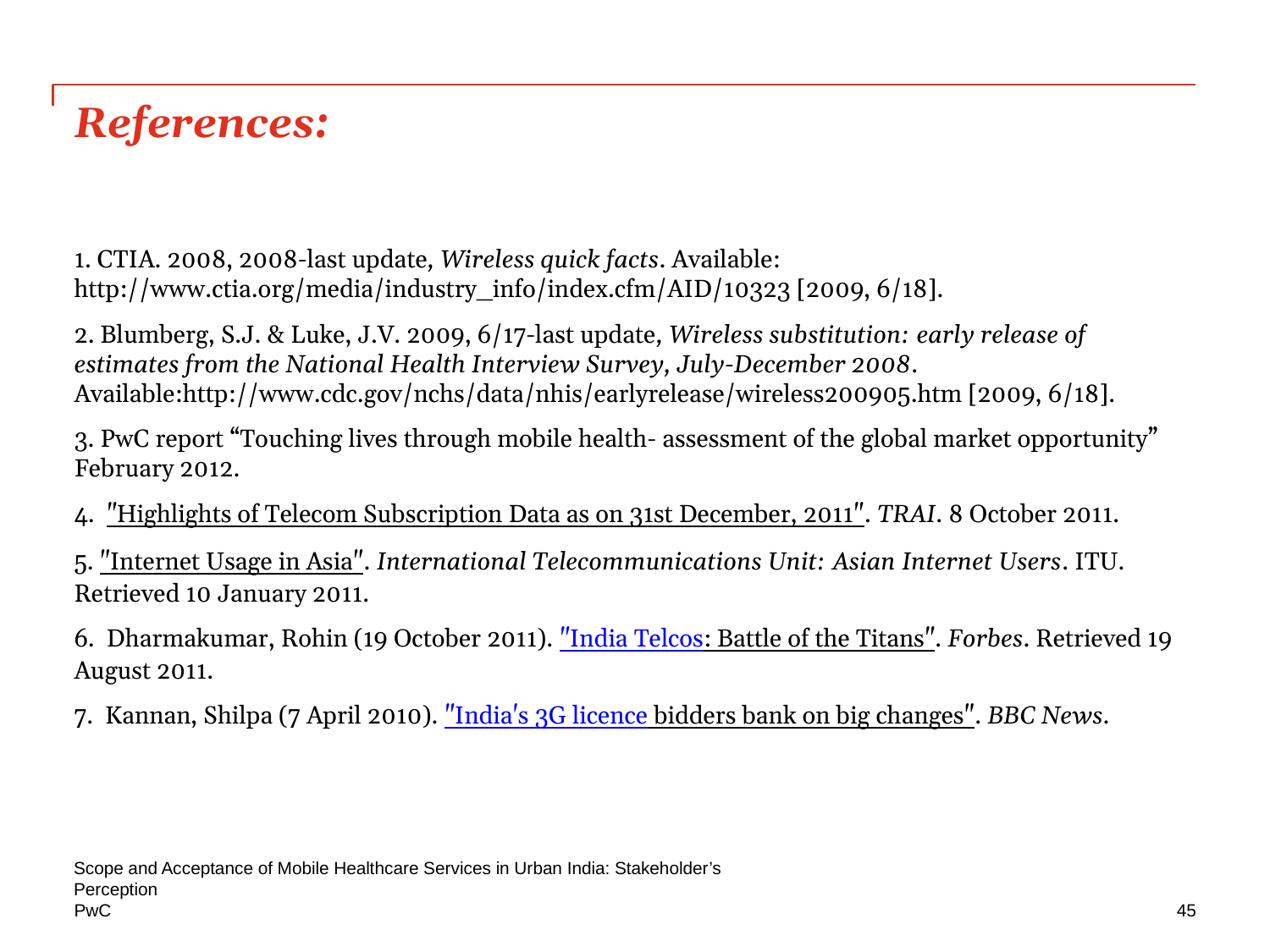

# References:
1. CTIA. 2008, 2008-last update, Wireless quick facts. Available: http://www.ctia.org/media/industry_info/index.cfm/AID/10323 [2009, 6/18].
2. Blumberg, S.J. & Luke, J.V. 2009, 6/17-last update, Wireless substitution: early release of estimates from the National Health Interview Survey, July-December 2008. Available:http://www.cdc.gov/nchs/data/nhis/earlyrelease/wireless200905.htm [2009, 6/18].
3. PwC report “Touching lives through mobile health- assessment of the global market opportunity” February 2012.
4.  "Highlights of Telecom Subscription Data as on 31st December, 2011". TRAI. 8 October 2011.
5. "Internet Usage in Asia". International Telecommunications Unit: Asian Internet Users. ITU. Retrieved 10 January 2011.
6.  Dharmakumar, Rohin (19 October 2011). "India Telcos: Battle of the Titans". Forbes. Retrieved 19 August 2011.
7.  Kannan, Shilpa (7 April 2010). "India's 3G licence bidders bank on big changes". BBC News.

Scope and Acceptance of Mobile Healthcare Services in Urban India: Stakeholder’s Perception
45